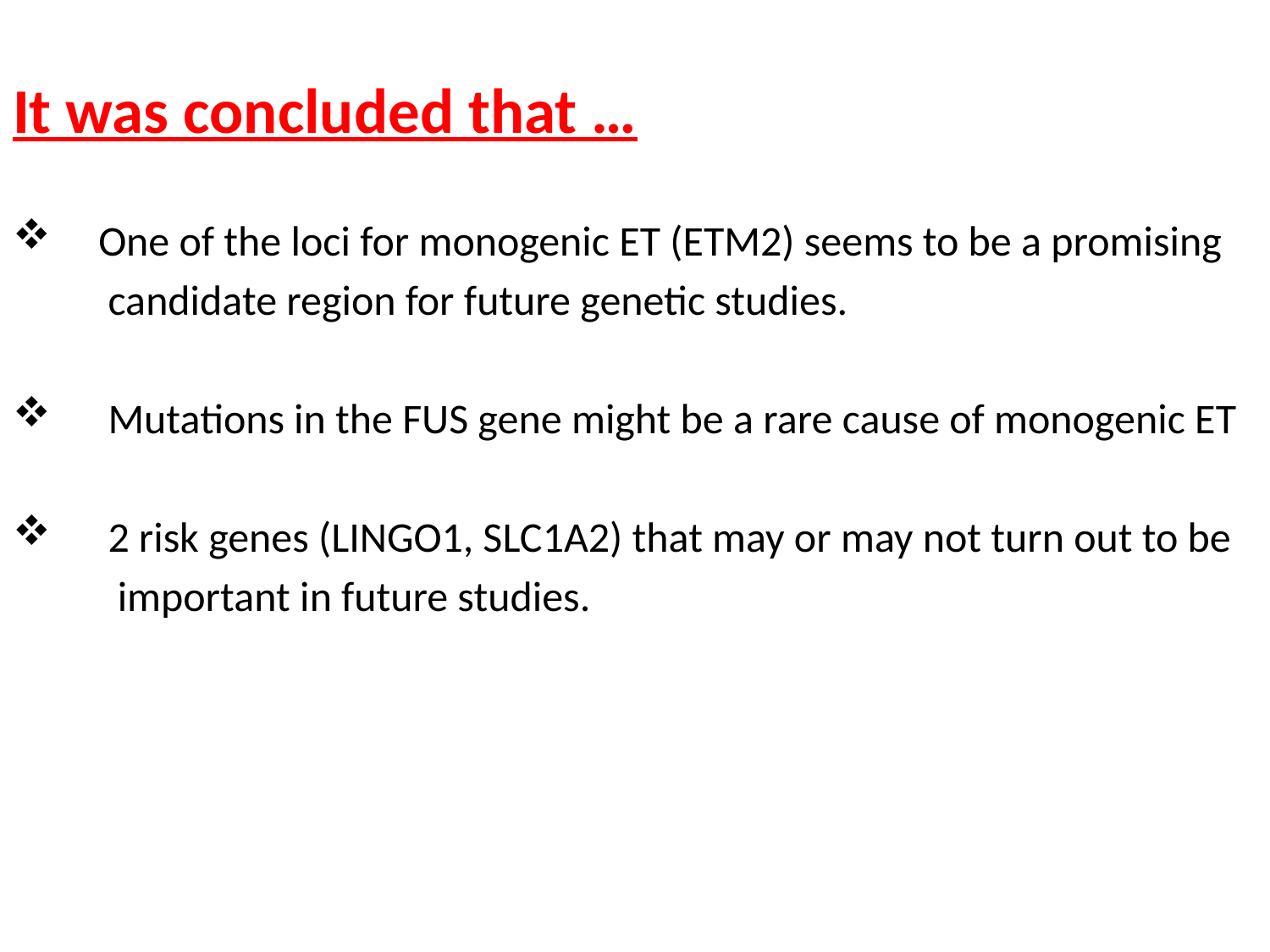

It was concluded that …

    One of the loci for monogenic ET (ETM2) seems to be a promising
          candidate region for future genetic studies.

     Mutations in the FUS gene might be a rare cause of monogenic ET

     2 risk genes (LINGO1, SLC1A2) that may or may not turn out to be
           important in future studies.